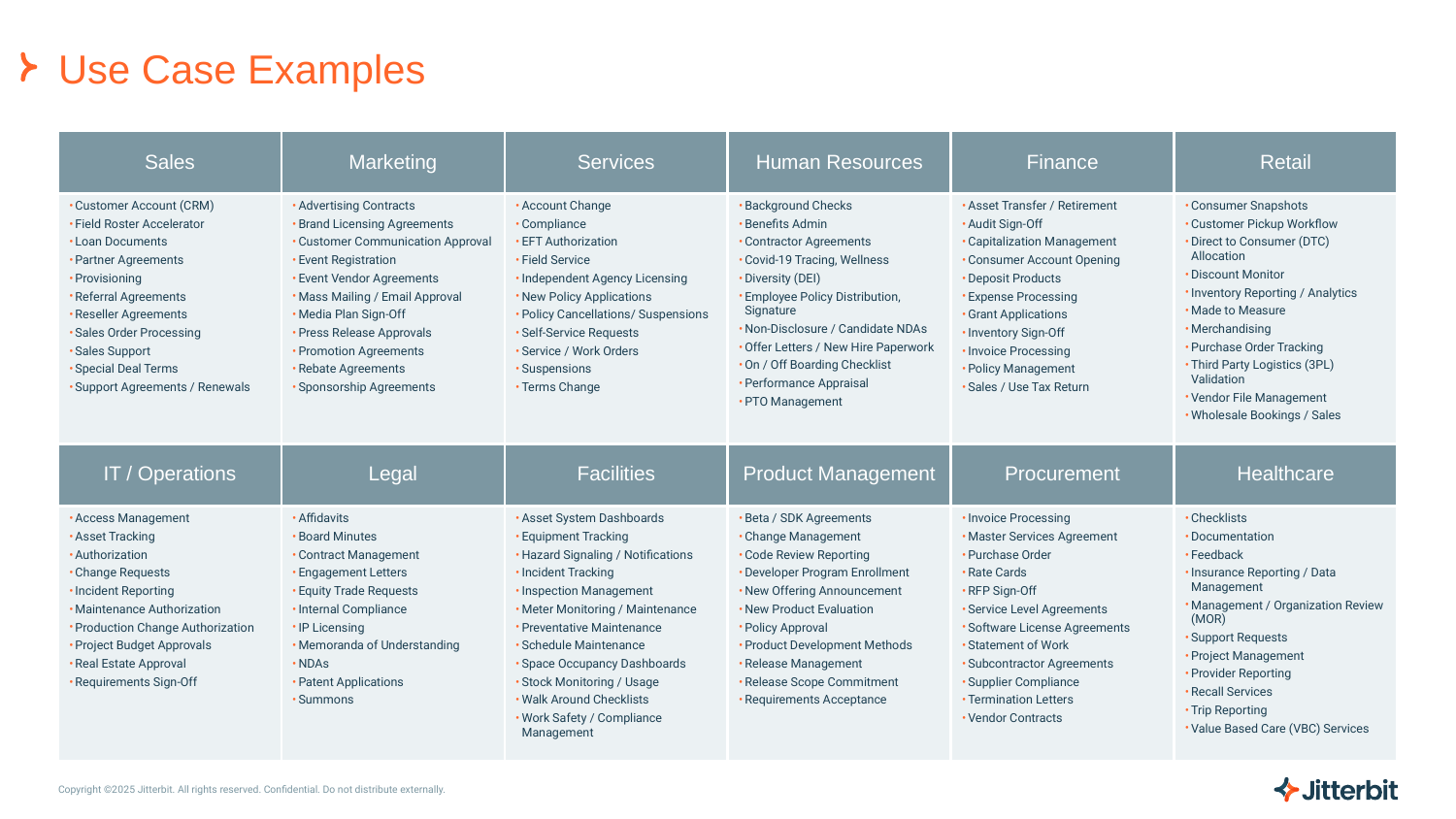

# Use Case Examples
| Sales | Marketing | Services | Human Resources | Finance | Retail |
| --- | --- | --- | --- | --- | --- |
| Customer Account (CRM) Field Roster Accelerator Loan Documents Partner Agreements Provisioning Referral Agreements Reseller Agreements Sales Order Processing Sales Support Special Deal Terms Support Agreements / Renewals | Advertising Contracts Brand Licensing Agreements Customer Communication Approval Event Registration Event Vendor Agreements Mass Mailing / Email Approval Media Plan Sign-Off Press Release Approvals Promotion Agreements Rebate Agreements  Sponsorship Agreements | Account Change Compliance EFT Authorization Field Service Independent Agency Licensing New Policy Applications Policy Cancellations/ Suspensions Self-Service Requests Service / Work Orders Suspensions Terms Change | Background Checks Benefits Admin Contractor Agreements Covid-19 Tracing, Wellness Diversity (DEI) Employee Policy Distribution,  Signature Non-Disclosure / Candidate NDAs Offer Letters / New Hire Paperwork On / Off Boarding Checklist Performance Appraisal PTO Management | Asset Transfer / Retirement Audit Sign-Off Capitalization Management Consumer Account Opening Deposit Products  Expense Processing Grant Applications Inventory Sign-Off Invoice Processing Policy Management Sales / Use Tax Return | Consumer Snapshots Customer Pickup Workflow Direct to Consumer (DTC) Allocation Discount Monitor Inventory Reporting / Analytics Made to Measure Merchandising Purchase Order Tracking Third Party Logistics (3PL) Validation Vendor File Management Wholesale Bookings / Sales |
| IT / Operations | Legal | Facilities | Product Management | Procurement | Healthcare |
| --- | --- | --- | --- | --- | --- |
| Access Management Asset Tracking Authorization Change Requests Incident Reporting Maintenance Authorization Production Change Authorization Project Budget Approvals Real Estate Approval Requirements Sign-Off | Affidavits Board Minutes Contract Management Engagement Letters Equity Trade Requests Internal Compliance IP Licensing Memoranda of Understanding NDAs Patent Applications Summons | Asset System Dashboards Equipment Tracking Hazard Signaling / Notifications Incident Tracking Inspection Management Meter Monitoring / Maintenance Preventative Maintenance Schedule Maintenance Space Occupancy Dashboards Stock Monitoring / Usage Walk Around Checklists Work Safety / Compliance Management | Beta / SDK Agreements Change Management Code Review Reporting Developer Program Enrollment New Offering Announcement New Product Evaluation Policy Approval Product Development Methods Release Management Release Scope Commitment Requirements Acceptance | Invoice Processing Master Services Agreement Purchase Order Rate Cards RFP Sign-Off Service Level Agreements Software License Agreements  Statement of Work Subcontractor Agreements Supplier Compliance Termination Letters Vendor Contracts | Checklists Documentation Feedback Insurance Reporting / Data Management Management / Organization Review (MOR) Support Requests Project Management Provider Reporting Recall Services Trip Reporting Value Based Care (VBC) Services |